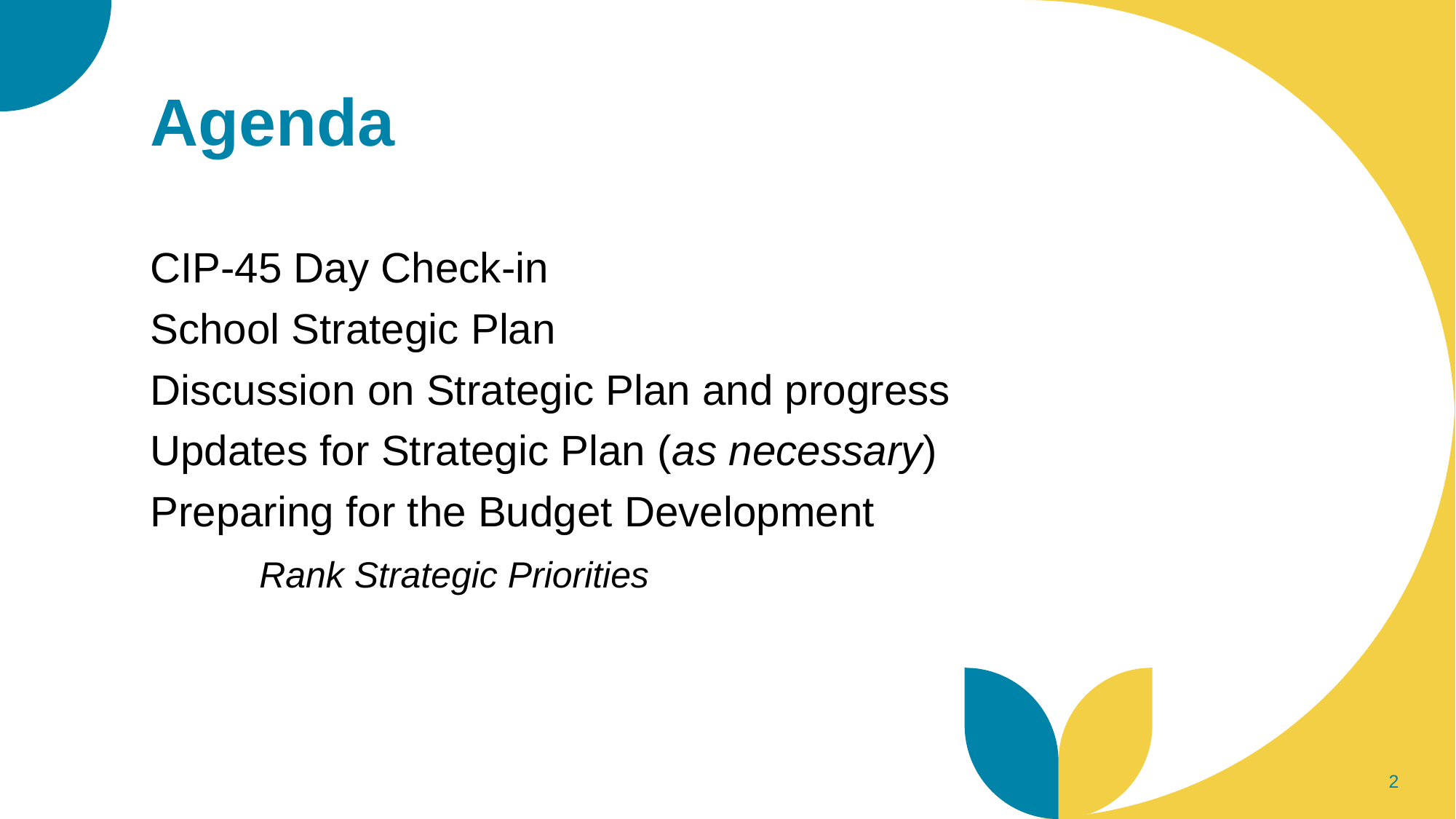

# Agenda
CIP-45 Day Check-in
School Strategic Plan
Discussion on Strategic Plan and progress
Updates for Strategic Plan (as necessary)
Preparing for the Budget Development
	Rank Strategic Priorities
2